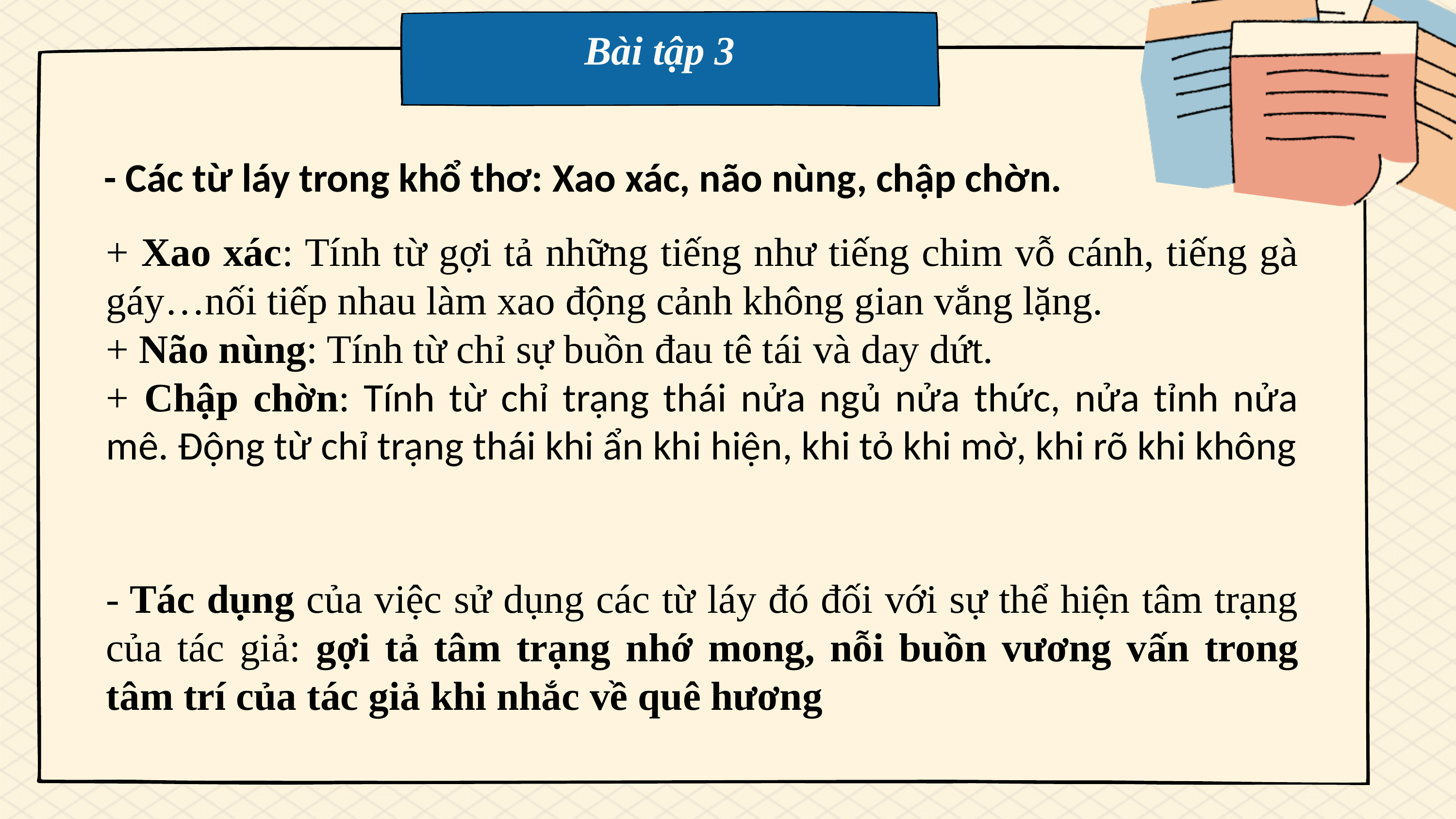

Bài tập 3

- Các từ láy trong khổ thơ: Xao xác, não nùng, chập chờn.
+ Xao xác: Tính từ gợi tả những tiếng như tiếng chim vỗ cánh, tiếng gà gáy…nối tiếp nhau làm xao động cảnh không gian vắng lặng.
+ Não nùng: Tính từ chỉ sự buồn đau tê tái và day dứt.
+ Chập chờn: Tính từ chỉ trạng thái nửa ngủ nửa thức, nửa tỉnh nửa mê. Động từ chỉ trạng thái khi ẩn khi hiện, khi tỏ khi mờ, khi rõ khi không

- Tác dụng của việc sử dụng các từ láy đó đối với sự thể hiện tâm trạng của tác giả: gợi tả tâm trạng nhớ mong, nỗi buồn vương vấn trong tâm trí của tác giả khi nhắc về quê hương